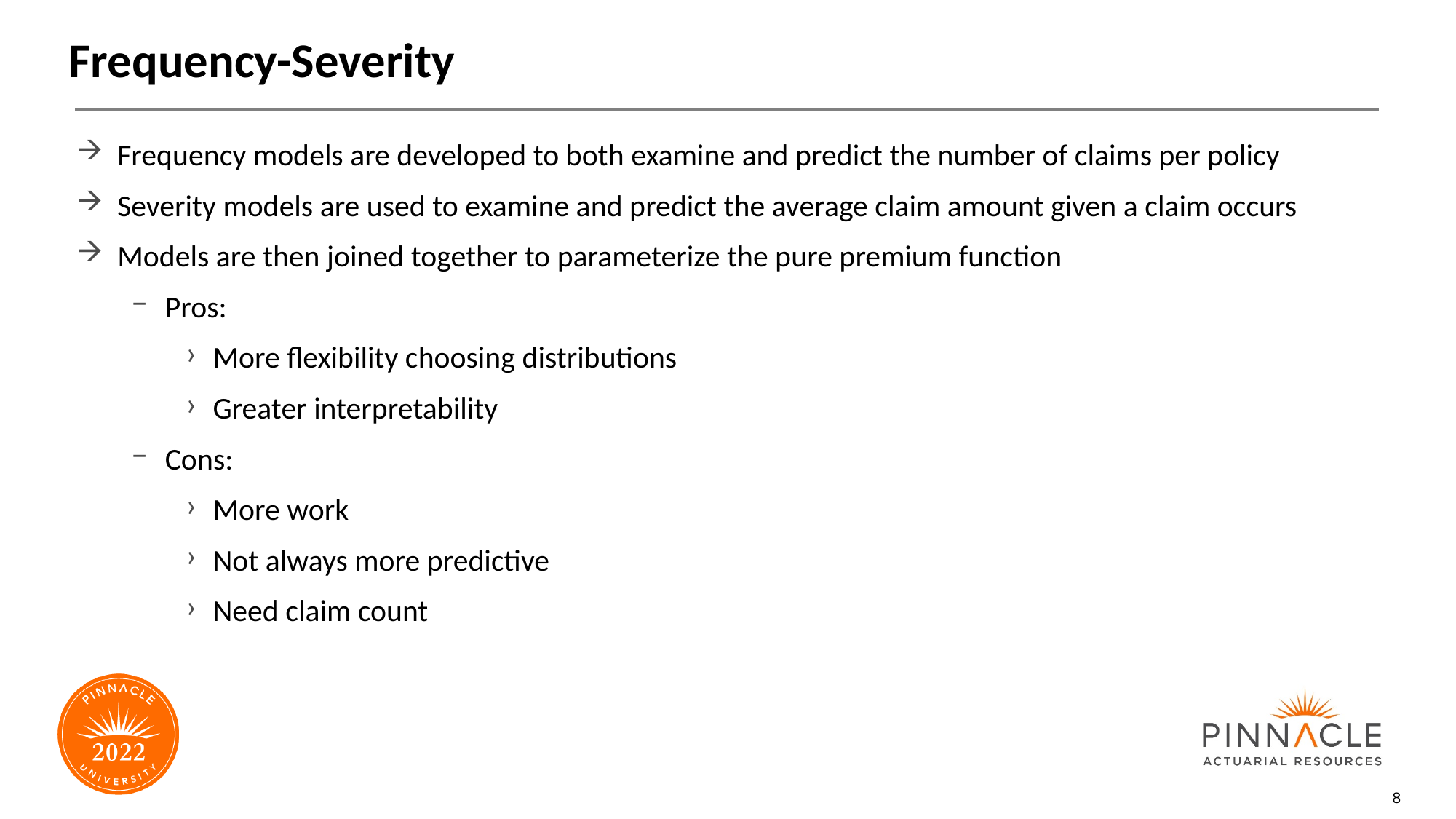

# Frequency-Severity
Frequency models are developed to both examine and predict the number of claims per policy
Severity models are used to examine and predict the average claim amount given a claim occurs
Models are then joined together to parameterize the pure premium function
Pros:
More flexibility choosing distributions
Greater interpretability
Cons:
More work
Not always more predictive
Need claim count